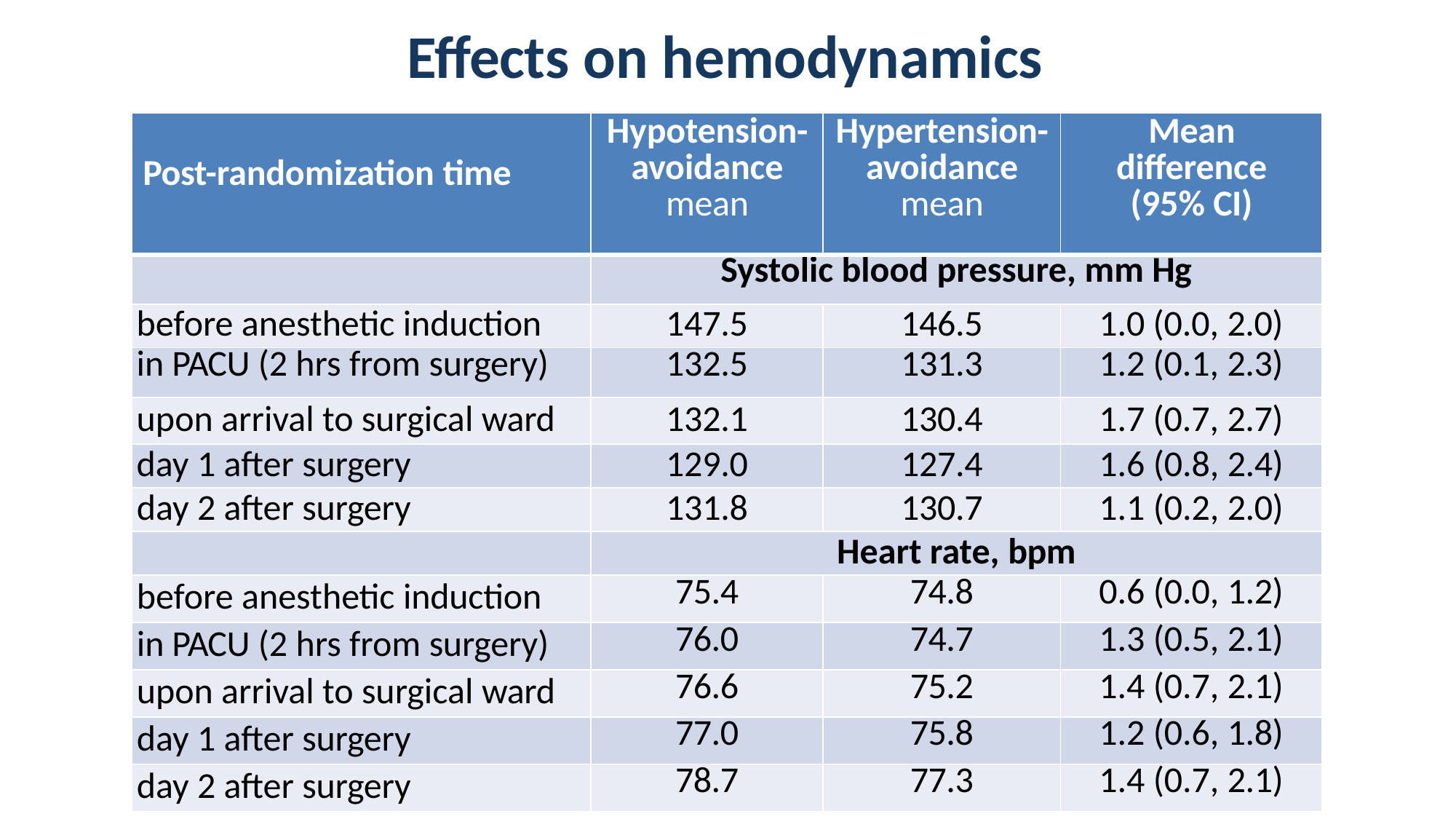

# Effects on hemodynamics
| Post-randomization time | Hypotension- avoidance mean | Hypertension- avoidance mean | Mean difference (95% CI) |
| --- | --- | --- | --- |
|  | Systolic blood pressure, mm Hg |  |  |
| before anesthetic induction | 147.5 | 146.5 | 1.0 (0.0, 2.0) |
| in PACU (2 hrs from surgery) | 132.5 | 131.3 | 1.2 (0.1, 2.3) |
| upon arrival to surgical ward | 132.1 | 130.4 | 1.7 (0.7, 2.7) |
| day 1 after surgery | 129.0 | 127.4 | 1.6 (0.8, 2.4) |
| day 2 after surgery | 131.8 | 130.7 | 1.1 (0.2, 2.0) |
|  | Heart rate, bpm |  |  |
| before anesthetic induction | 75.4 | 74.8 | 0.6 (0.0, 1.2) |
| in PACU (2 hrs from surgery) | 76.0 | 74.7 | 1.3 (0.5, 2.1) |
| upon arrival to surgical ward | 76.6 | 75.2 | 1.4 (0.7, 2.1) |
| day 1 after surgery | 77.0 | 75.8 | 1.2 (0.6, 1.8) |
| day 2 after surgery | 78.7 | 77.3 | 1.4 (0.7, 2.1) |